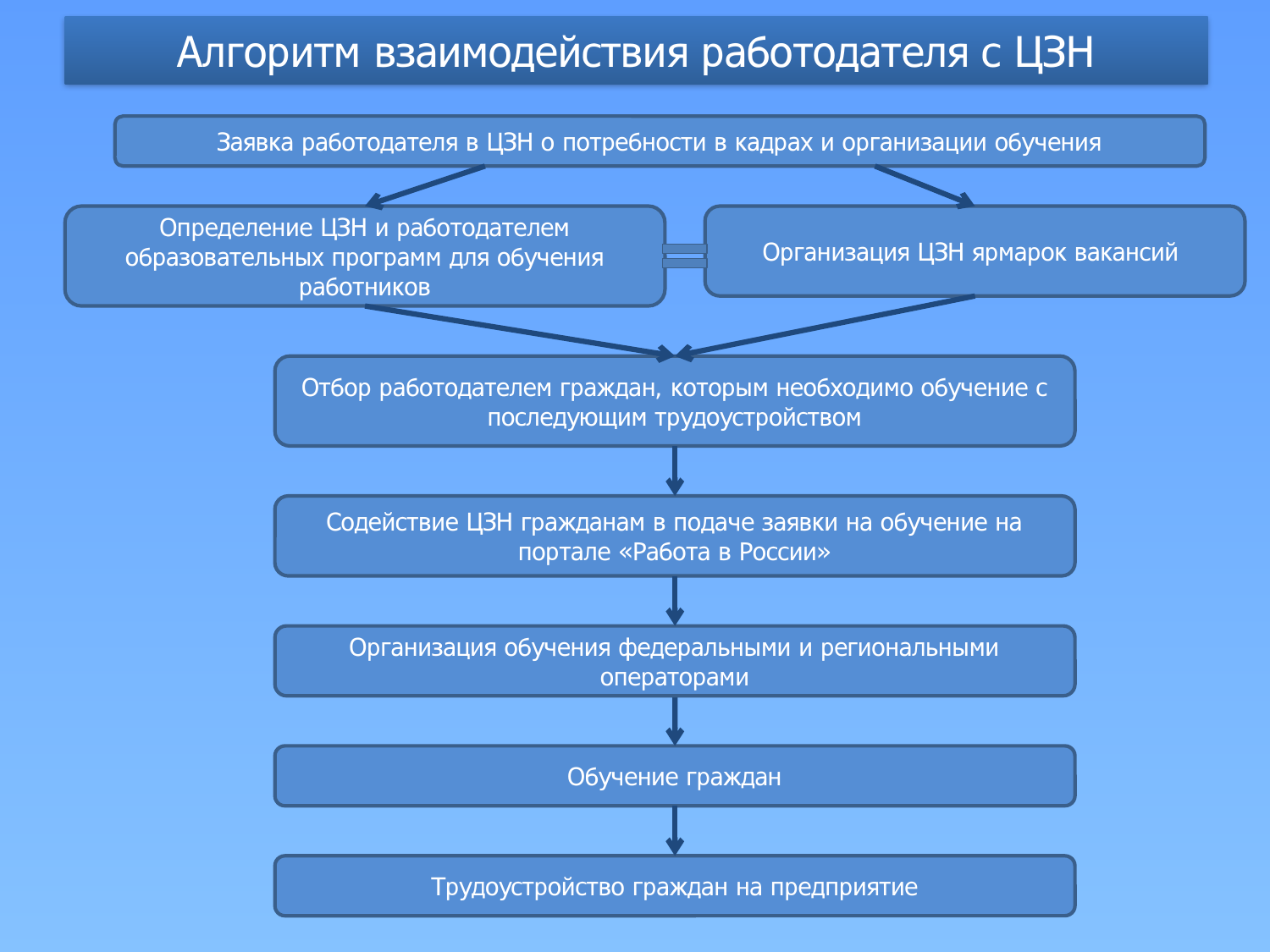

# Алгоритм взаимодействия работодателя с ЦЗН
Заявка работодателя в ЦЗН о потребности в кадрах и организации обучения
Определение ЦЗН и работодателем образовательных программ для обучения работников
Организация ЦЗН ярмарок вакансий

Отбор работодателем граждан, которым необходимо обучение с последующим трудоустройством
Содействие ЦЗН гражданам в подаче заявки на обучение на портале «Работа в России»
Организация обучения федеральными и региональными операторами
Обучение граждан
Трудоустройство граждан на предприятие